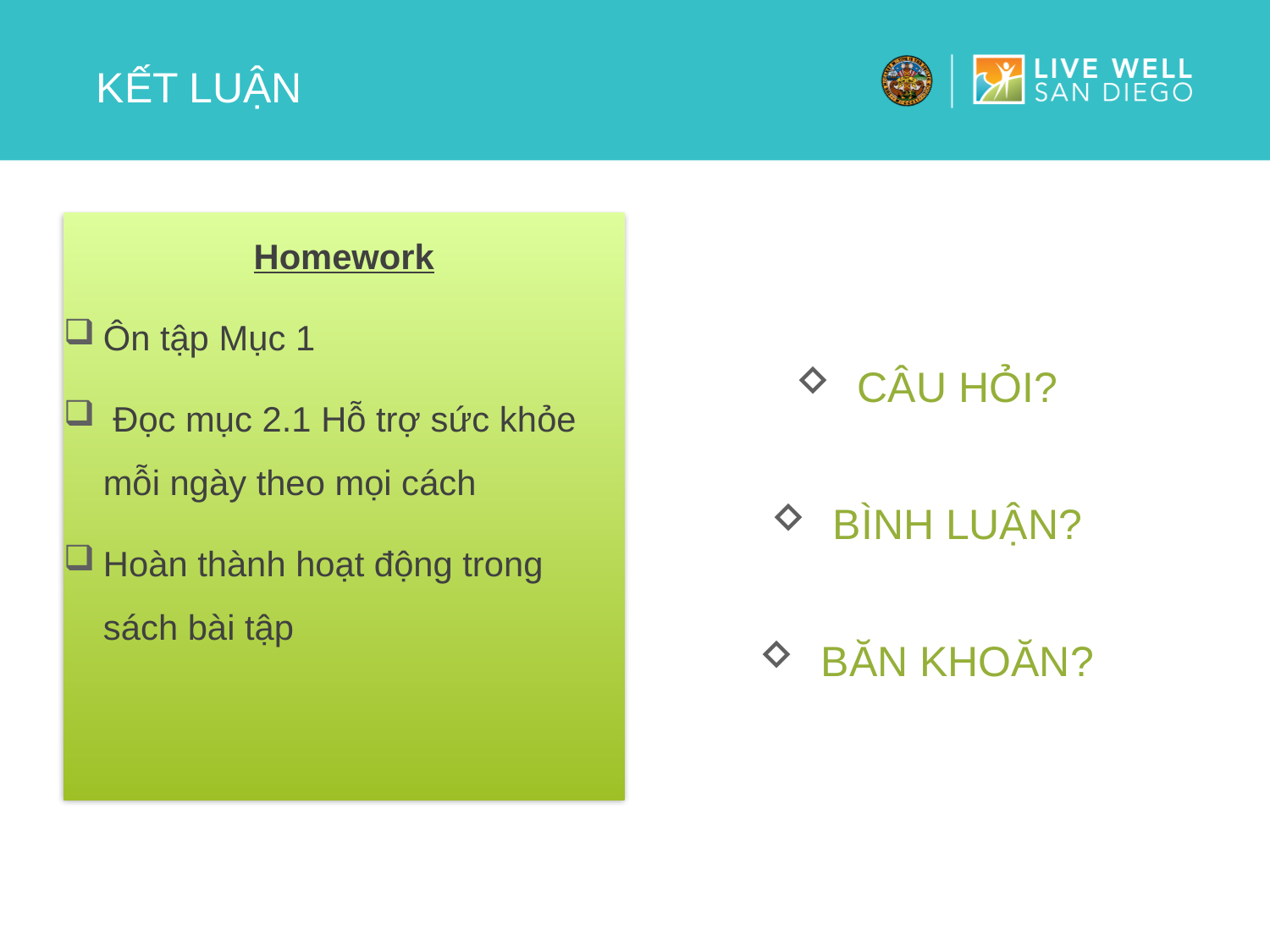

# Kết luận
Homework
Ôn tập Mục 1
 Đọc mục 2.1 Hỗ trợ sức khỏe mỗi ngày theo mọi cách
Hoàn thành hoạt động trong sách bài tập
Câu hỏi?

Bình luận?

Băn khoăn?